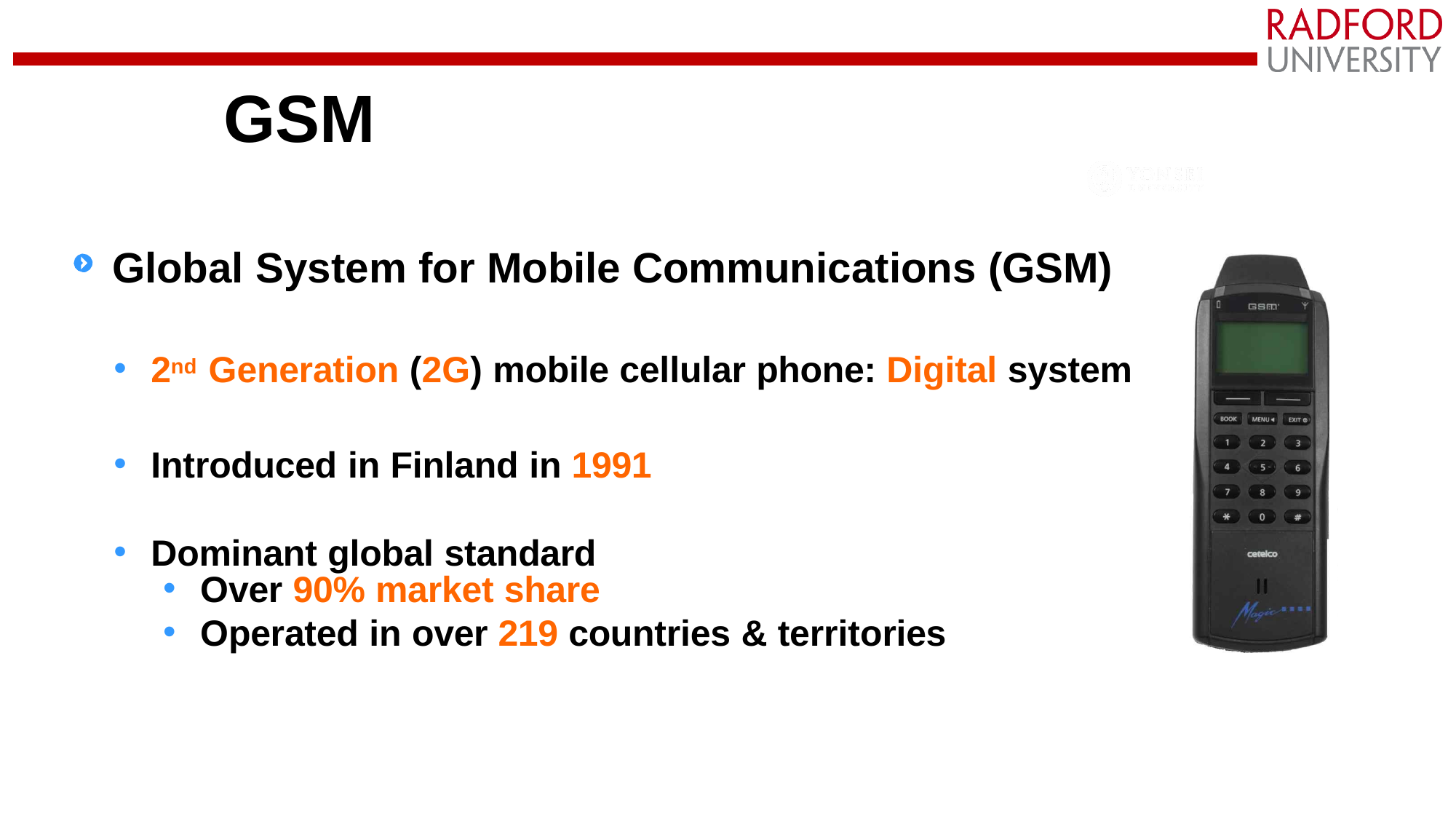

# GSM
GSM

Global System for Mobile Communications (GSM)

2nd  Generation (2G) mobile cellular phone: Digital system

Introduced in Finland in 1991

Dominant global standard
Over 90% market share
Operated in over 219 countries & territories